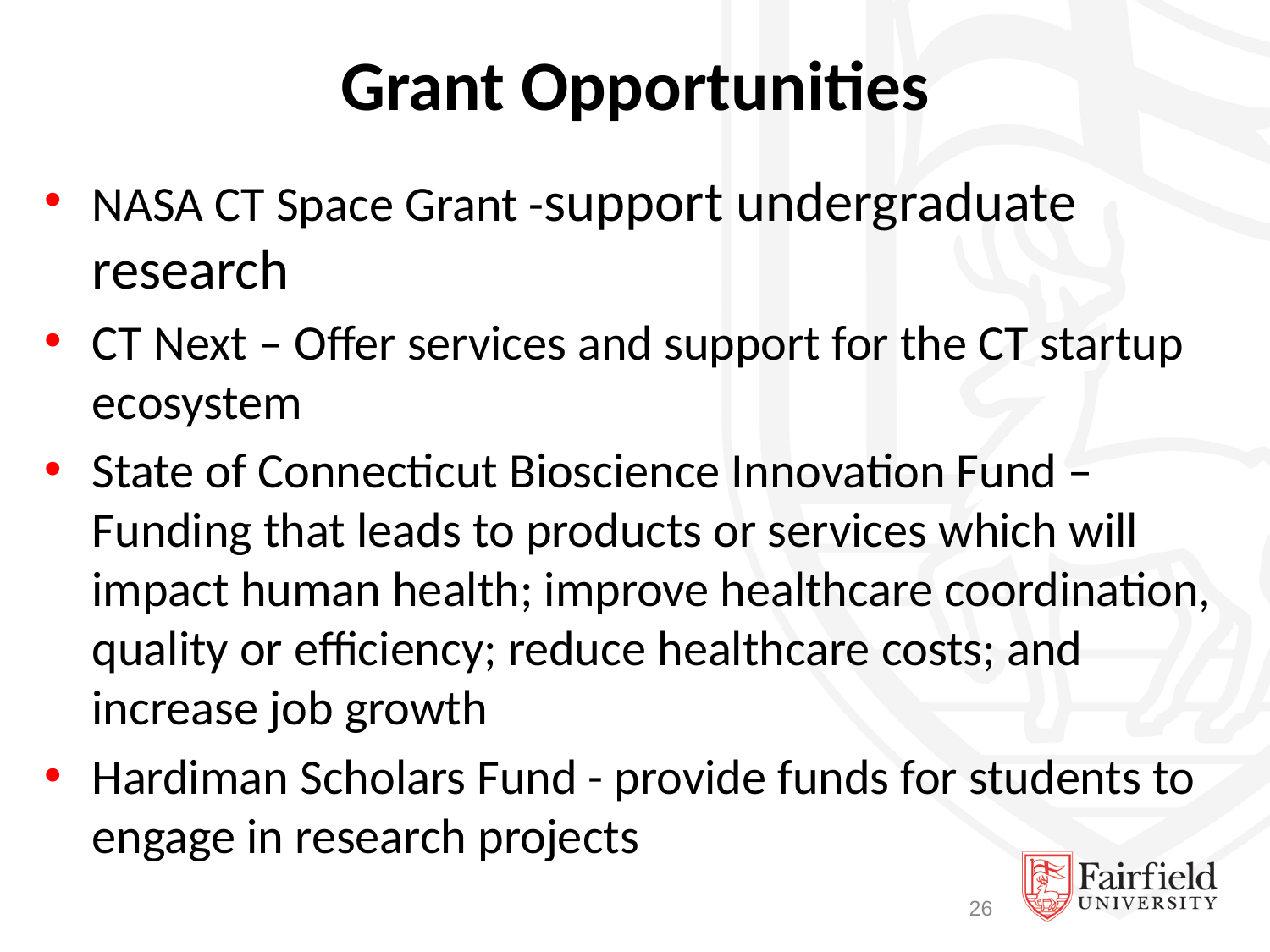

# Grant Opportunities
NASA CT Space Grant -support undergraduate research
CT Next – Offer services and support for the CT startup ecosystem
State of Connecticut Bioscience Innovation Fund – Funding that leads to products or services which will impact human health; improve healthcare coordination, quality or efficiency; reduce healthcare costs; and increase job growth
Hardiman Scholars Fund - provide funds for students to engage in research projects
26